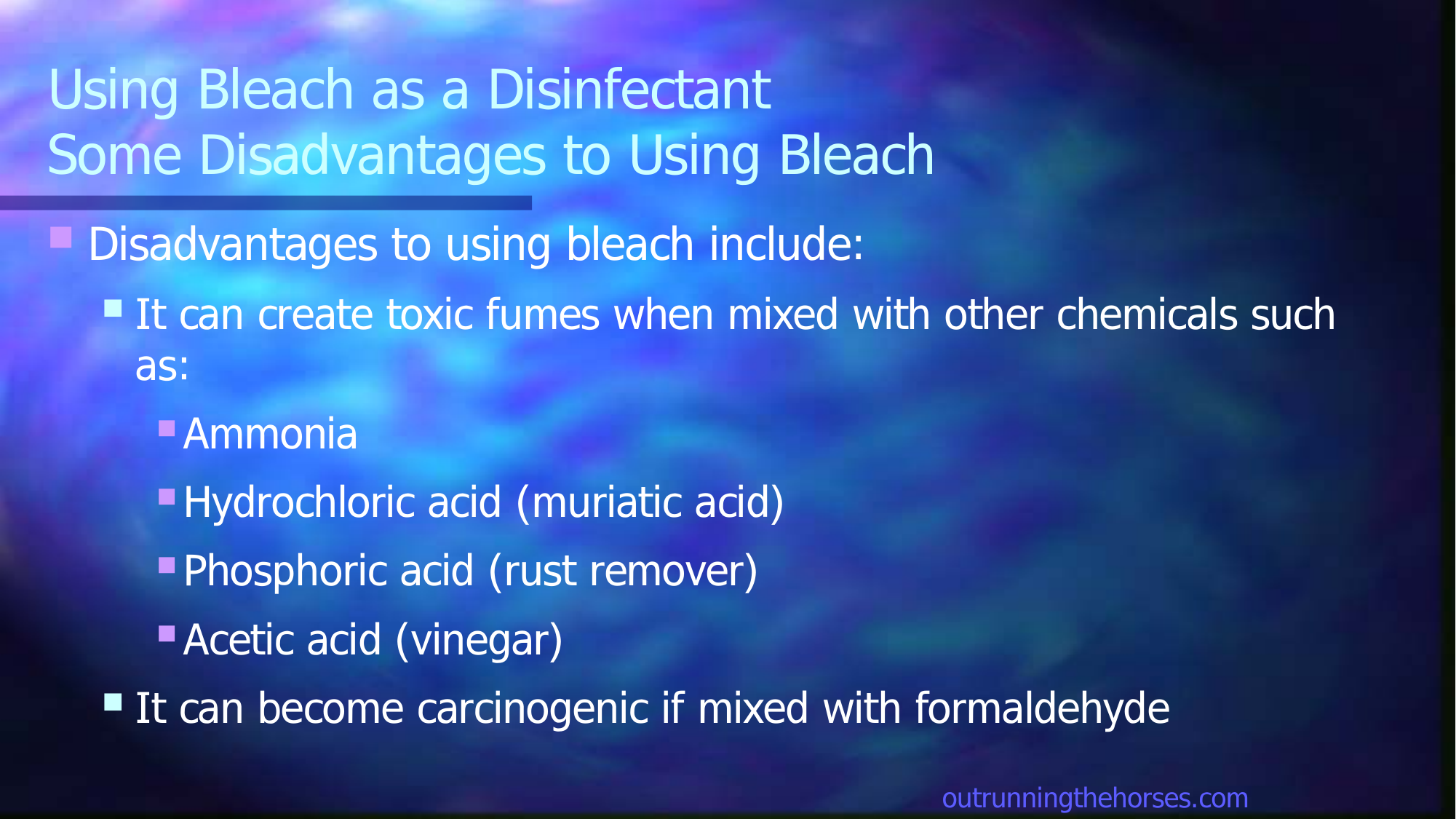

# Using Bleach as a Disinfectant Some Disadvantages to Using Bleach
Disadvantages to using bleach include:
It can create toxic fumes when mixed with other chemicals such as:
Ammonia
Hydrochloric acid (muriatic acid)
Phosphoric acid (rust remover)
Acetic acid (vinegar)
It can become carcinogenic if mixed with formaldehyde

outrunningthehorses.com